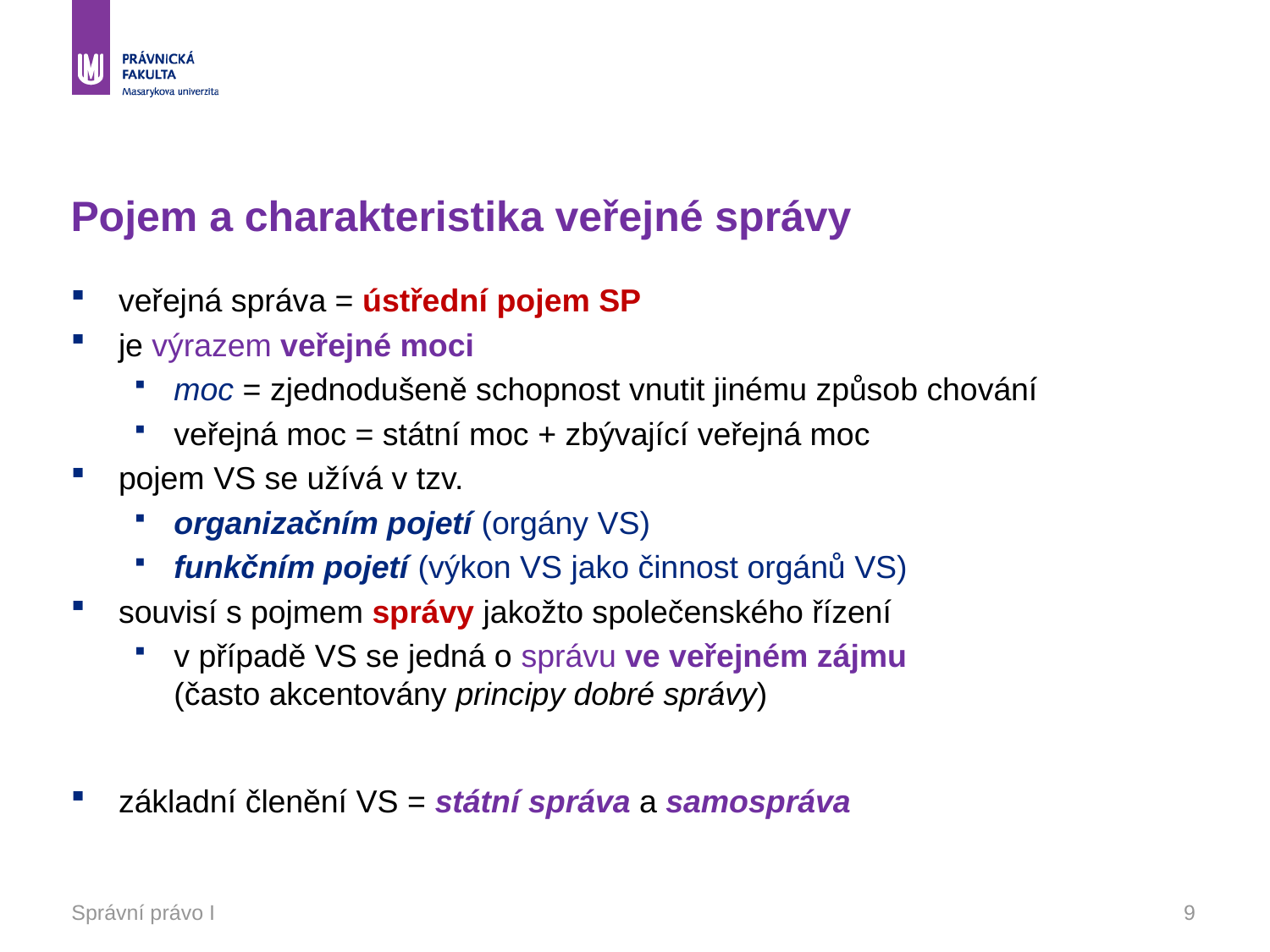

# Pojem a charakteristika veřejné správy
veřejná správa = ústřední pojem SP
je výrazem veřejné moci
moc = zjednodušeně schopnost vnutit jinému způsob chování
veřejná moc = státní moc + zbývající veřejná moc
pojem VS se užívá v tzv.
organizačním pojetí (orgány VS)
funkčním pojetí (výkon VS jako činnost orgánů VS)
souvisí s pojmem správy jakožto společenského řízení
v případě VS se jedná o správu ve veřejném zájmu                       (často akcentovány principy dobré správy)

základní členění VS = státní správa a samospráva
Správní právo I
9